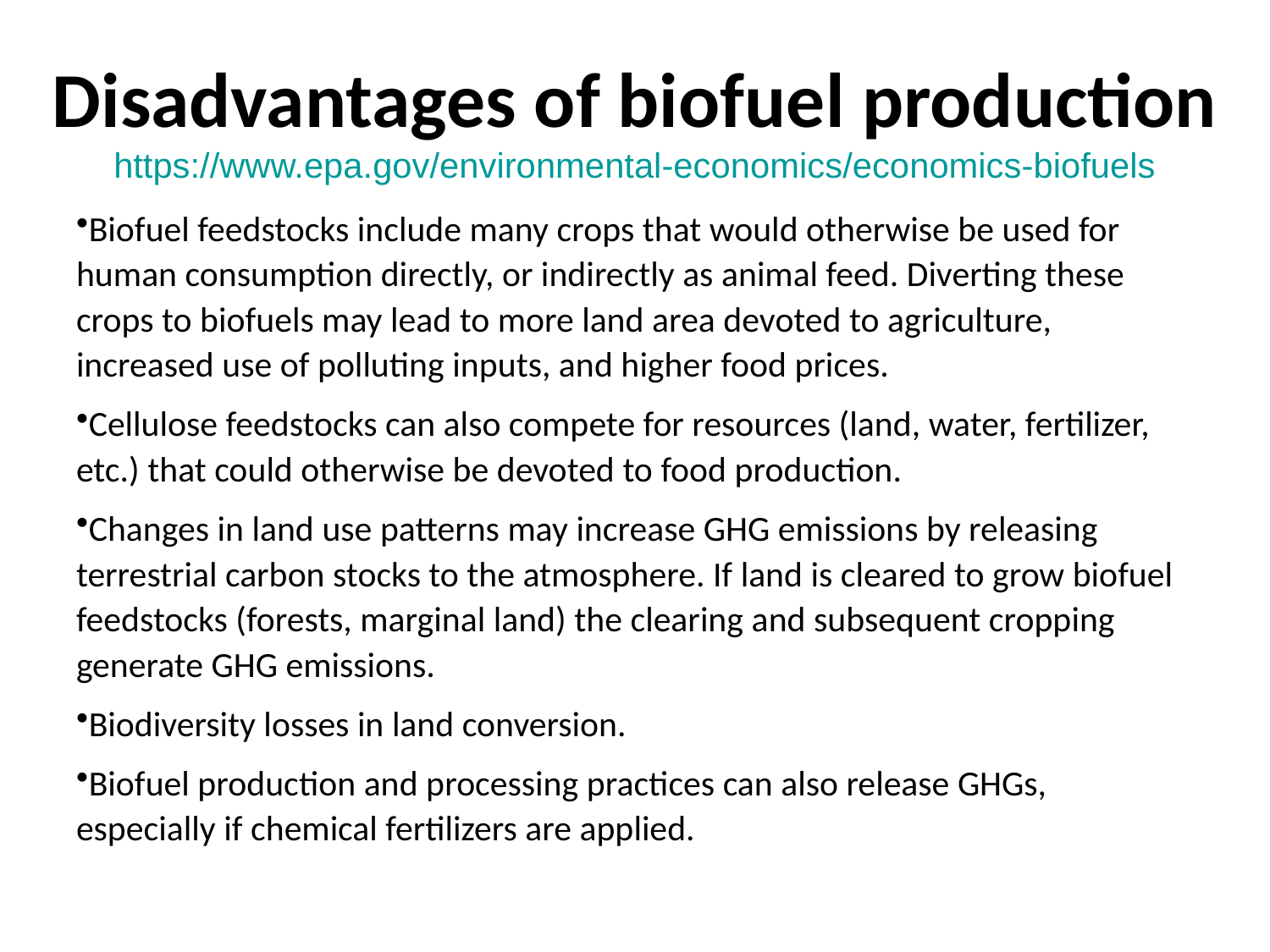

# Disadvantages of biofuel production https://www.epa.gov/environmental-economics/economics-biofuels
Biofuel feedstocks include many crops that would otherwise be used for human consumption directly, or indirectly as animal feed. Diverting these crops to biofuels may lead to more land area devoted to agriculture, increased use of polluting inputs, and higher food prices.
Cellulose feedstocks can also compete for resources (land, water, fertilizer, etc.) that could otherwise be devoted to food production.
Changes in land use patterns may increase GHG emissions by releasing terrestrial carbon stocks to the atmosphere. If land is cleared to grow biofuel feedstocks (forests, marginal land) the clearing and subsequent cropping generate GHG emissions.
Biodiversity losses in land conversion.
Biofuel production and processing practices can also release GHGs, especially if chemical fertilizers are applied.